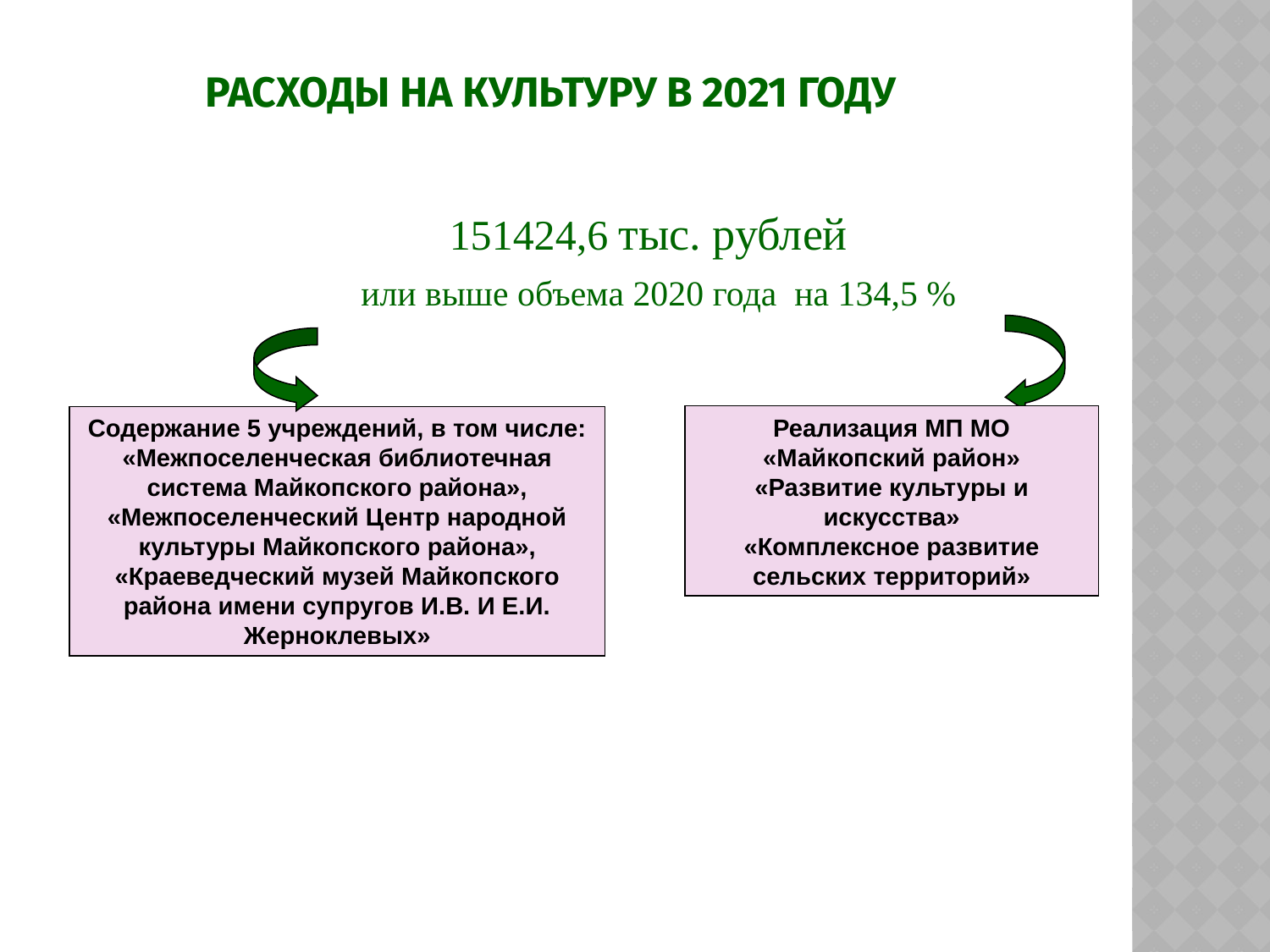

# Расходы на культуру в 2021 году
151424,6 тыс. рублей
 или выше объема 2020 года  на 134,5 %

Реализация МП МО «Майкопский район» «Развитие культуры и искусства»
«Комплексное развитие сельских территорий»
Содержание 5 учреждений, в том числе:
«Межпоселенческая библиотечная система Майкопского района»,
«Межпоселенческий Центр народной культуры Майкопского района»,
«Краеведческий музей Майкопского района имени супругов И.В. И Е.И. Жерноклевых»